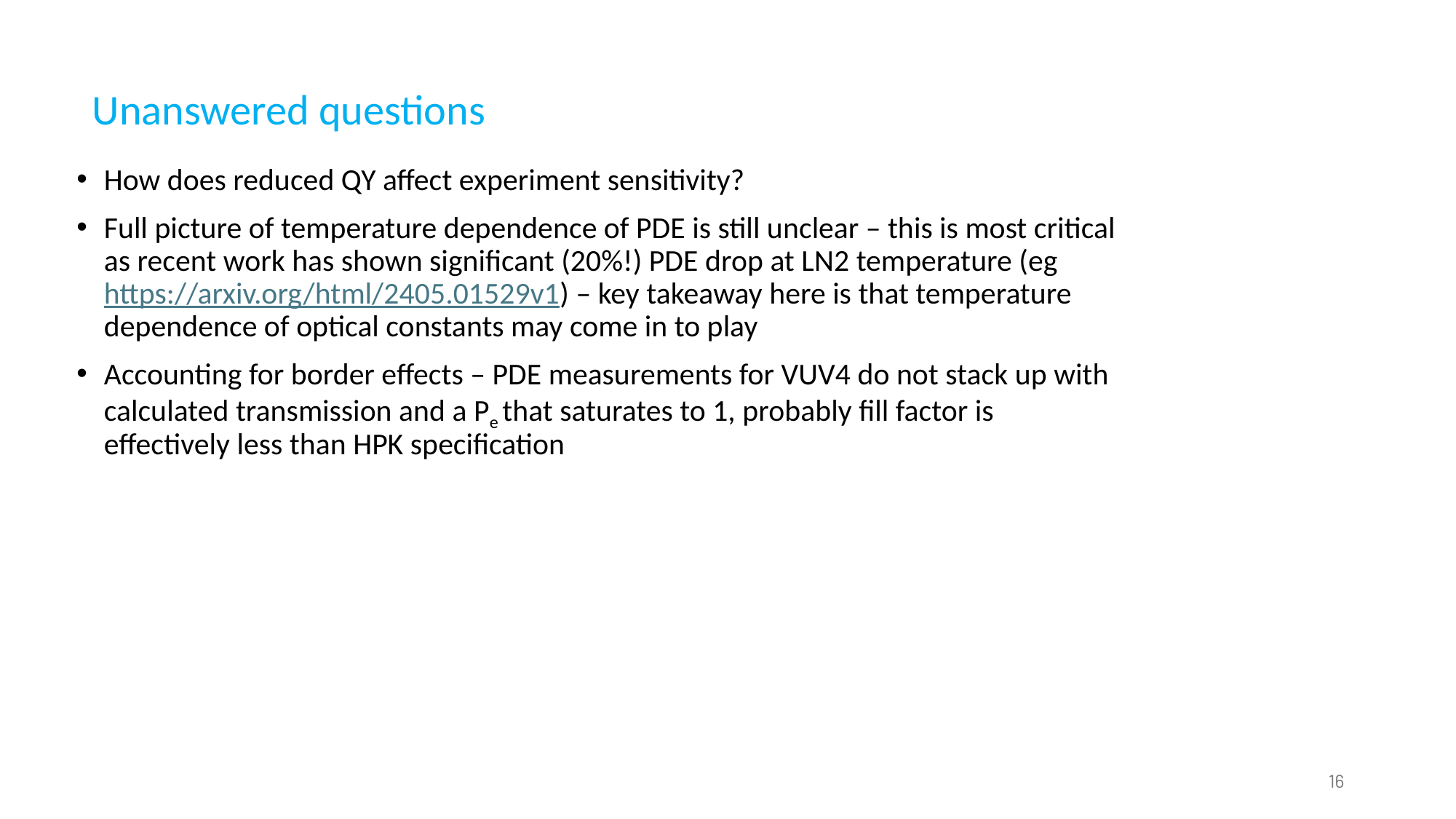

# Unanswered questions

How does reduced QY affect experiment sensitivity?
Full picture of temperature dependence of PDE is still unclear – this is most critical as recent work has shown significant (20%!) PDE drop at LN2 temperature (eg https://arxiv.org/html/2405.01529v1) – key takeaway here is that temperature dependence of optical constants may come in to play
Accounting for border effects – PDE measurements for VUV4 do not stack up with calculated transmission and a Pe that saturates to 1, probably fill factor is effectively less than HPK specification

16